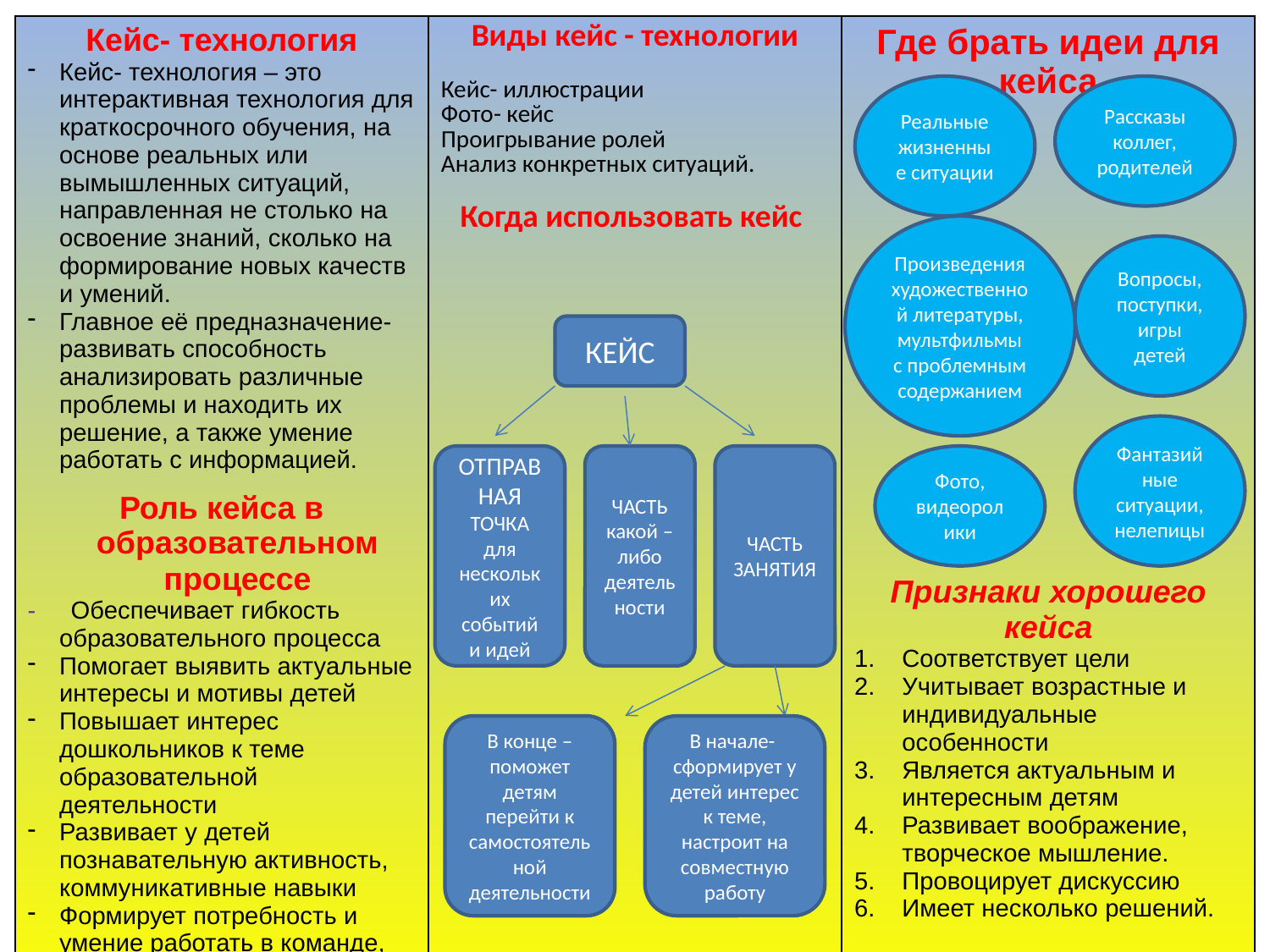

| Кейс- технология Кейс- технология – это интерактивная технология для краткосрочного обучения, на основе реальных или вымышленных ситуаций, направленная не столько на освоение знаний, сколько на формирование новых качеств и умений. Главное её предназначение- развивать способность анализировать различные проблемы и находить их решение, а также умение работать с информацией. Роль кейса в образовательном процессе - Обеспечивает гибкость образовательного процесса Помогает выявить актуальные интересы и мотивы детей Повышает интерес дошкольников к теме образовательной деятельности Развивает у детей познавательную активность, коммуникативные навыки Формирует потребность и умение работать в команде, действовать в незнакомой и/или неожиданной ситуации. | Виды кейс - технологии Кейс- иллюстрации Фото- кейс Проигрывание ролей Анализ конкретных ситуаций. Когда использовать кейс | Где брать идеи для кейса Признаки хорошего кейса Соответствует цели Учитывает возрастные и индивидуальные особенности Является актуальным и интересным детям Развивает воображение, творческое мышление. Провоцирует дискуссию Имеет несколько решений. |
| --- | --- | --- |
Реальные жизненные ситуации
Рассказы коллег, родителей
Произведения художественной литературы, мультфильмы с проблемным содержанием
Вопросы, поступки, игры детей
КЕЙС
Фантазийные ситуации, нелепицы
ОТПРАВНАЯ ТОЧКА для нескольких событий и идей
ЧАСТЬ какой –либо деятельности
ЧАСТЬ ЗАНЯТИЯ
Фото, видеоролики
В конце – поможет детям перейти к самостоятельной деятельности
В начале-  сформирует у детей интерес к теме, настроит на совместную работу